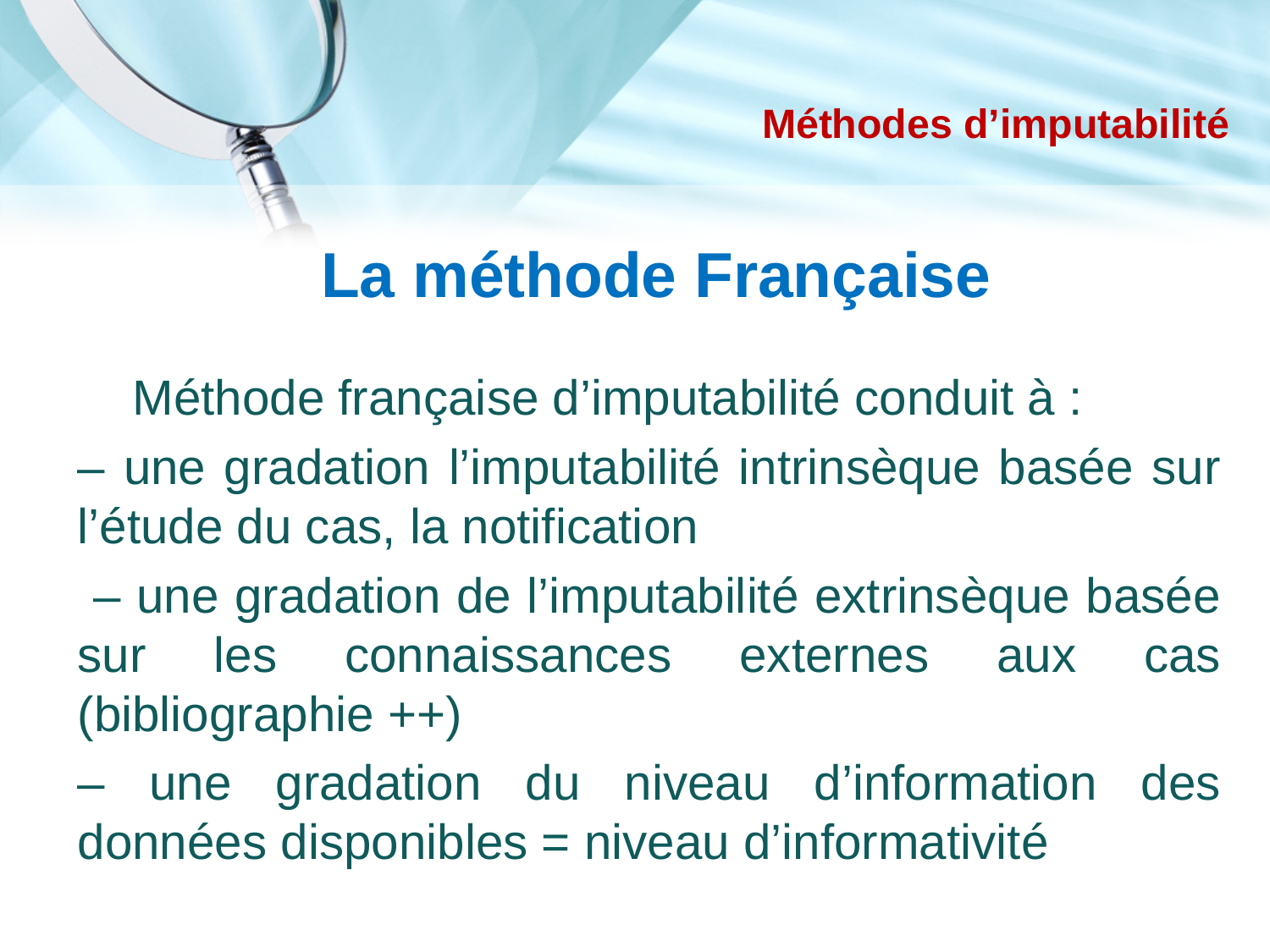

Méthodes d’imputabilité
# La méthode Française
    Méthode française d’imputabilité conduit à :
– une gradation l’imputabilité intrinsèque basée sur l’étude du cas, la notification
 – une gradation de l’imputabilité extrinsèque basée sur les connaissances externes aux cas (bibliographie ++)
– une gradation du niveau d’information des données disponibles = niveau d’informativité